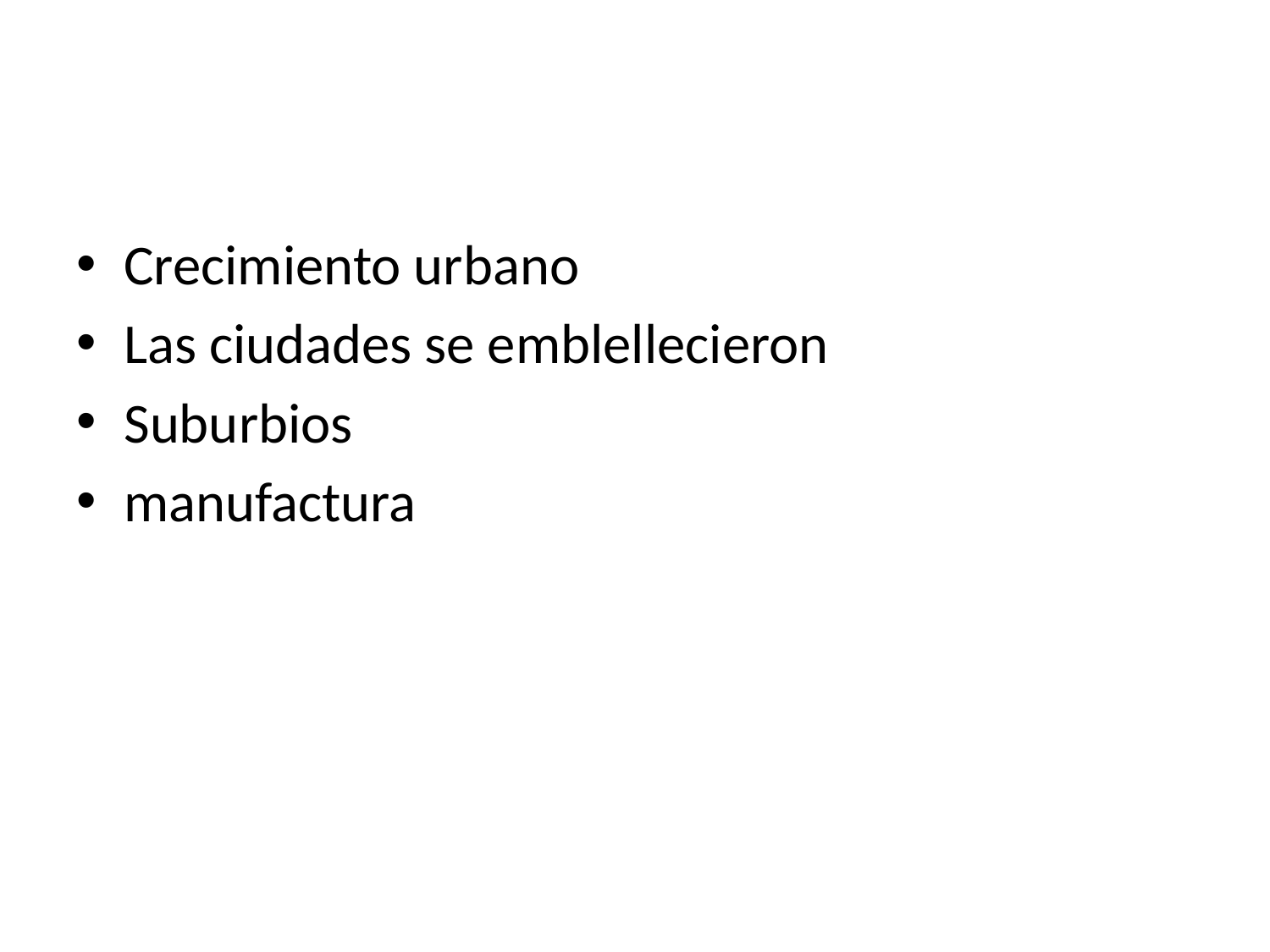

#
Crecimiento urbano
Las ciudades se emblellecieron
Suburbios
manufactura